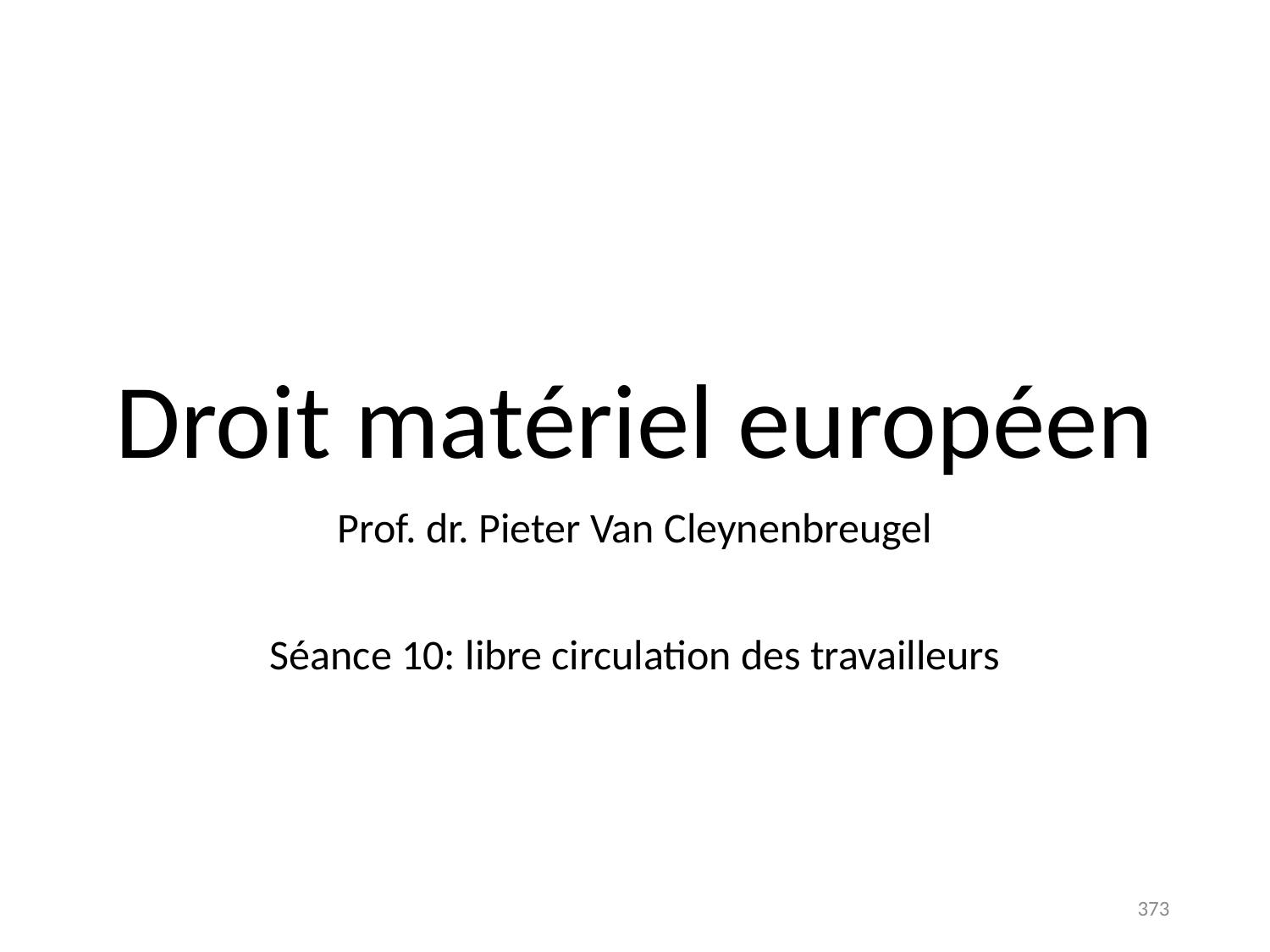

# Droit matériel européen
Prof. dr. Pieter Van Cleynenbreugel

Séance 10: libre circulation des travailleurs
373